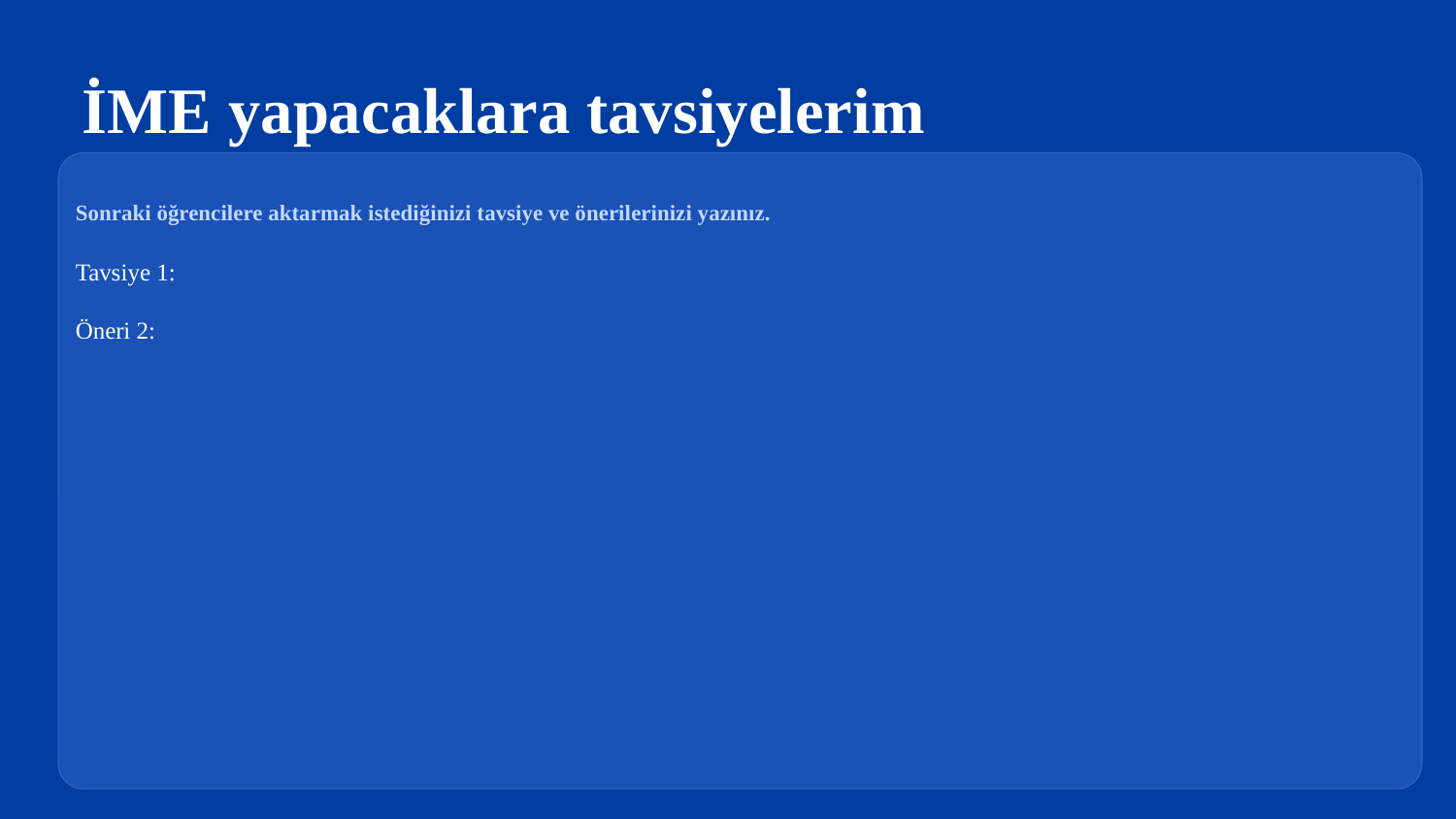

İME yapacaklara tavsiyelerim

Sonraki öğrencilere aktarmak istediğinizi tavsiye ve önerilerinizi yazınız.
Tavsiye 1:
Öneri 2: